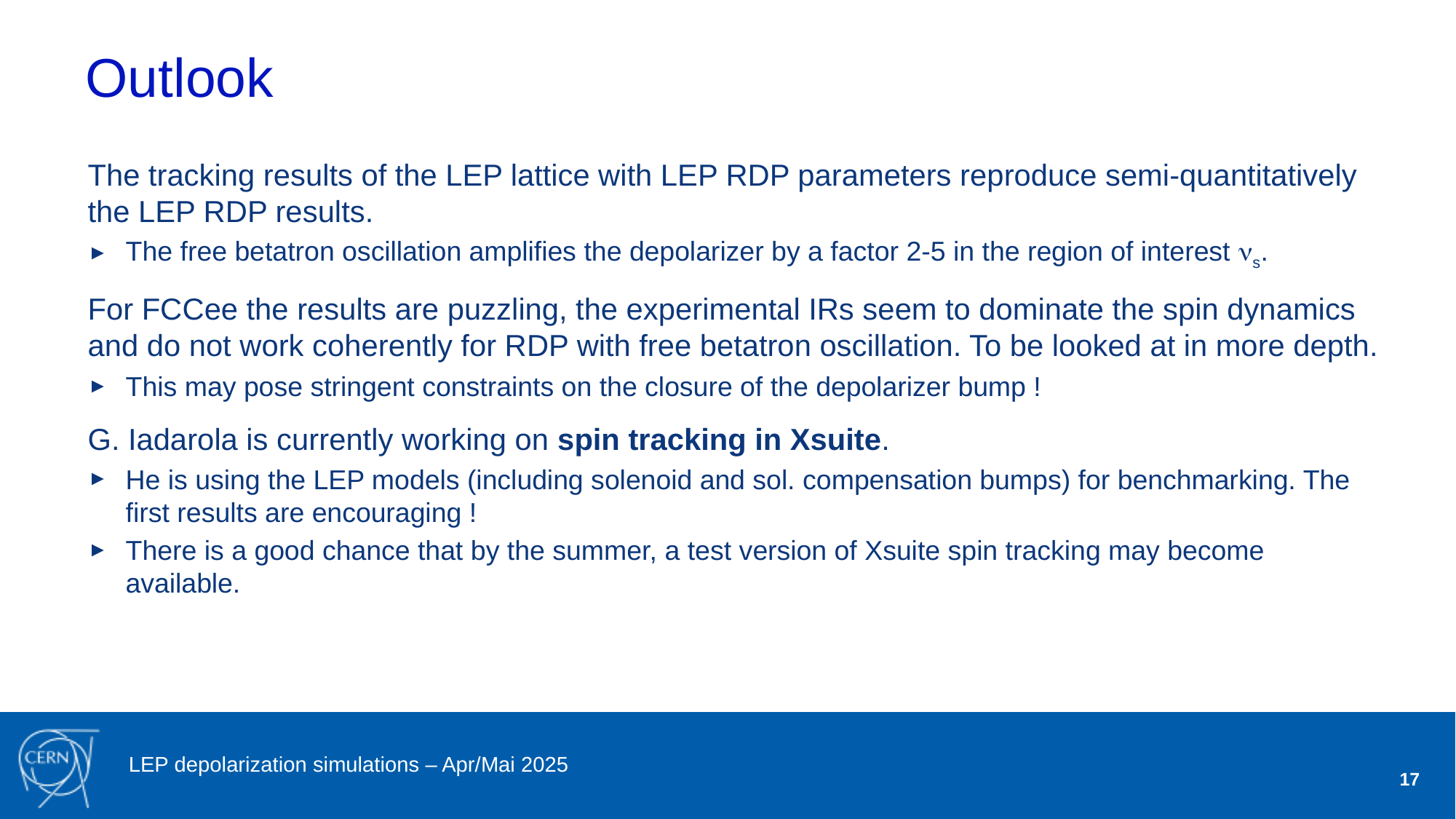

# Outlook
The tracking results of the LEP lattice with LEP RDP parameters reproduce semi-quantitatively the LEP RDP results.
The free betatron oscillation amplifies the depolarizer by a factor 2-5 in the region of interest νs.
For FCCee the results are puzzling, the experimental IRs seem to dominate the spin dynamics and do not work coherently for RDP with free betatron oscillation. To be looked at in more depth.
This may pose stringent constraints on the closure of the depolarizer bump !
G. Iadarola is currently working on spin tracking in Xsuite.
He is using the LEP models (including solenoid and sol. compensation bumps) for benchmarking. The first results are encouraging !
There is a good chance that by the summer, a test version of Xsuite spin tracking may become available.